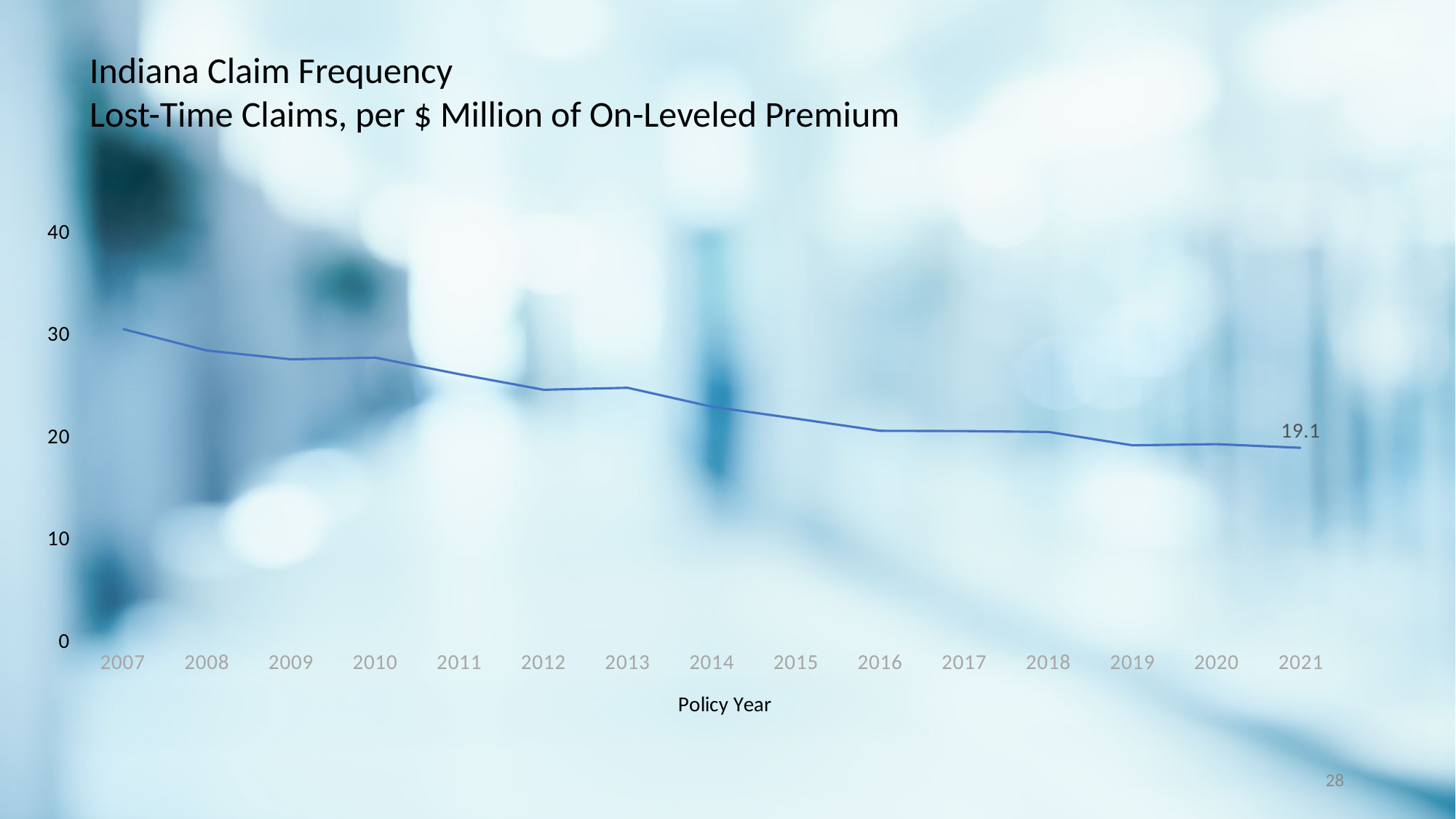

Indiana Claim Frequency
Lost-Time Claims, per $ Million of On-Leveled Premium
#

### Chart

| Category | 30.7 |
|---|---|
| 2007 | 30.706 |
| 2008 | 28.595 |
| 2009 | 27.735 |
| 2010 | 27.902 |
| 2011 | 26.284 |
| 2012 | 24.76 |
| 2013 | 24.955 |
| 2014 | 23.103 |
| 2015 | 21.94 |
| 2016 | 20.744 |
| 2017 | 20.717 |
| 2018 | 20.637 |
| 2019 | 19.329 |
| 2020 | 19.442 |
| 2021 | 19.079 |
28